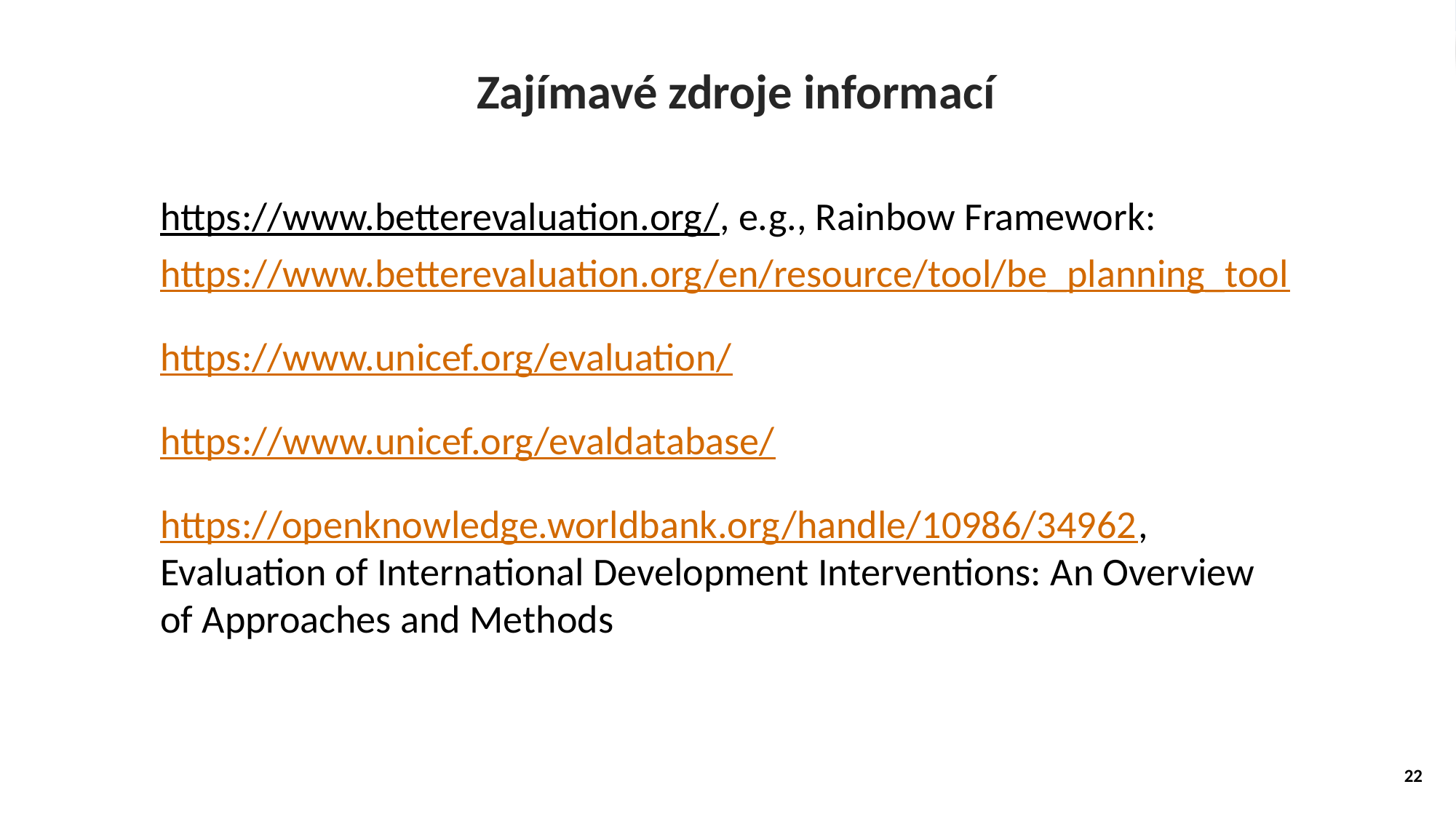

Zajímavé zdroje informací
https://www.betterevaluation.org/, e.g., Rainbow Framework:
https://www.betterevaluation.org/en/resource/tool/be_planning_tool
https://www.unicef.org/evaluation/
https://www.unicef.org/evaldatabase/
https://openknowledge.worldbank.org/handle/10986/34962, Evaluation of International Development Interventions: An Overview of Approaches and Methods
22